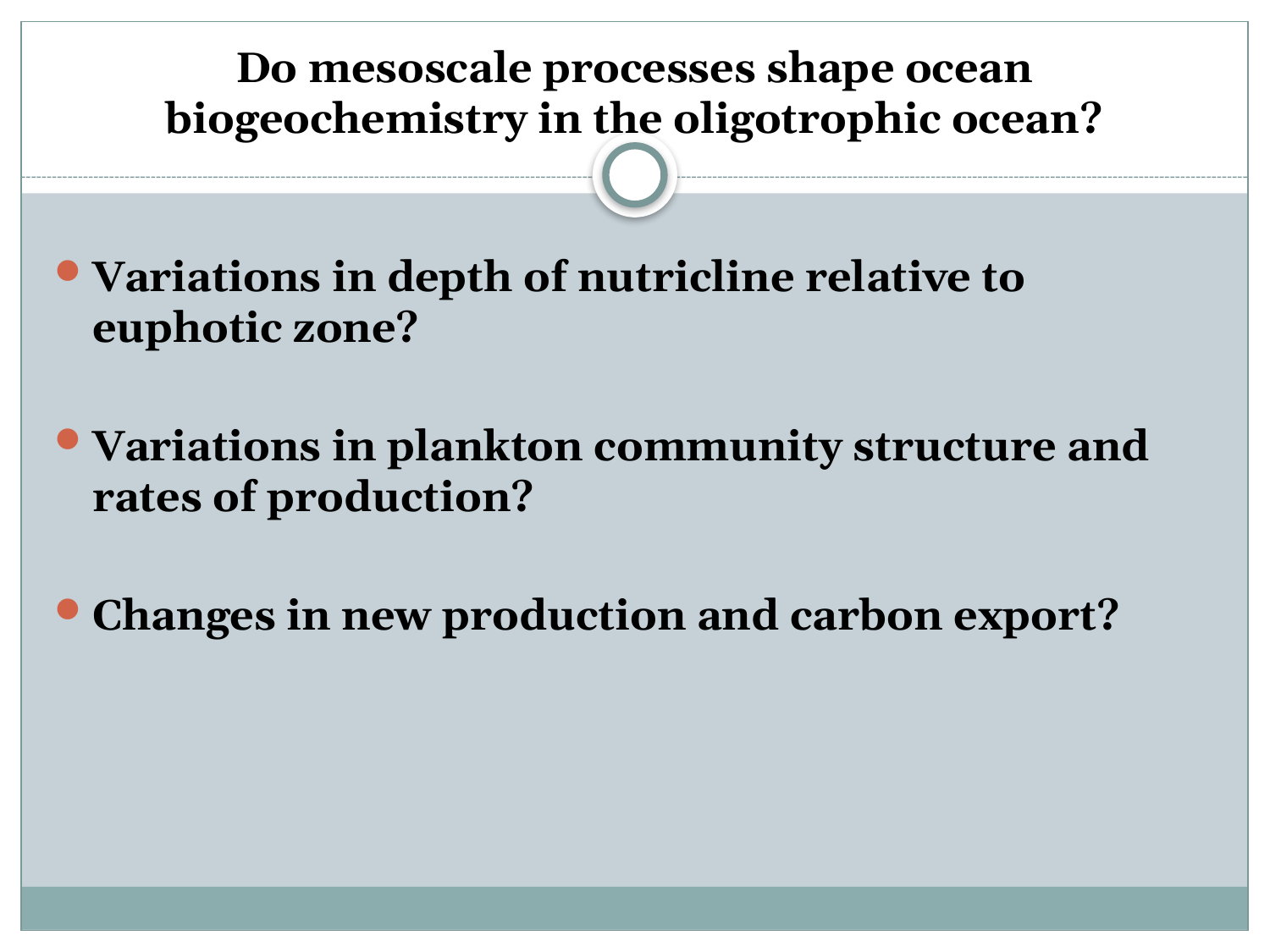

# Do mesoscale processes shape ocean biogeochemistry in the oligotrophic ocean?
Variations in depth of nutricline relative to euphotic zone?

Variations in plankton community structure and rates of production?

Changes in new production and carbon export?